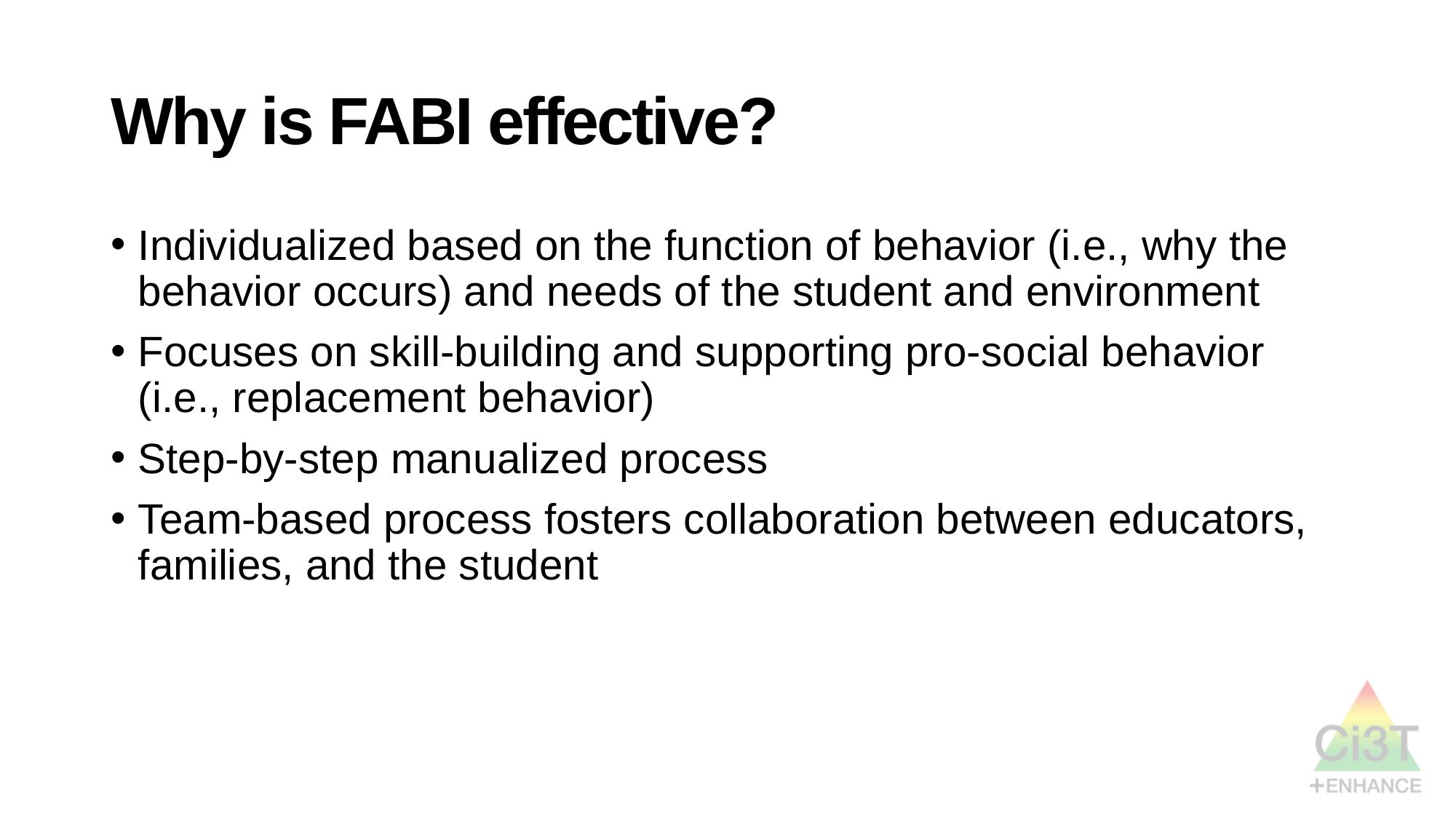

# Why is FABI effective?
Individualized based on the function of behavior (i.e., why the behavior occurs) and needs of the student and environment
Focuses on skill-building and supporting pro-social behavior (i.e., replacement behavior)
Step-by-step manualized process
Team-based process fosters collaboration between educators, families, and the student